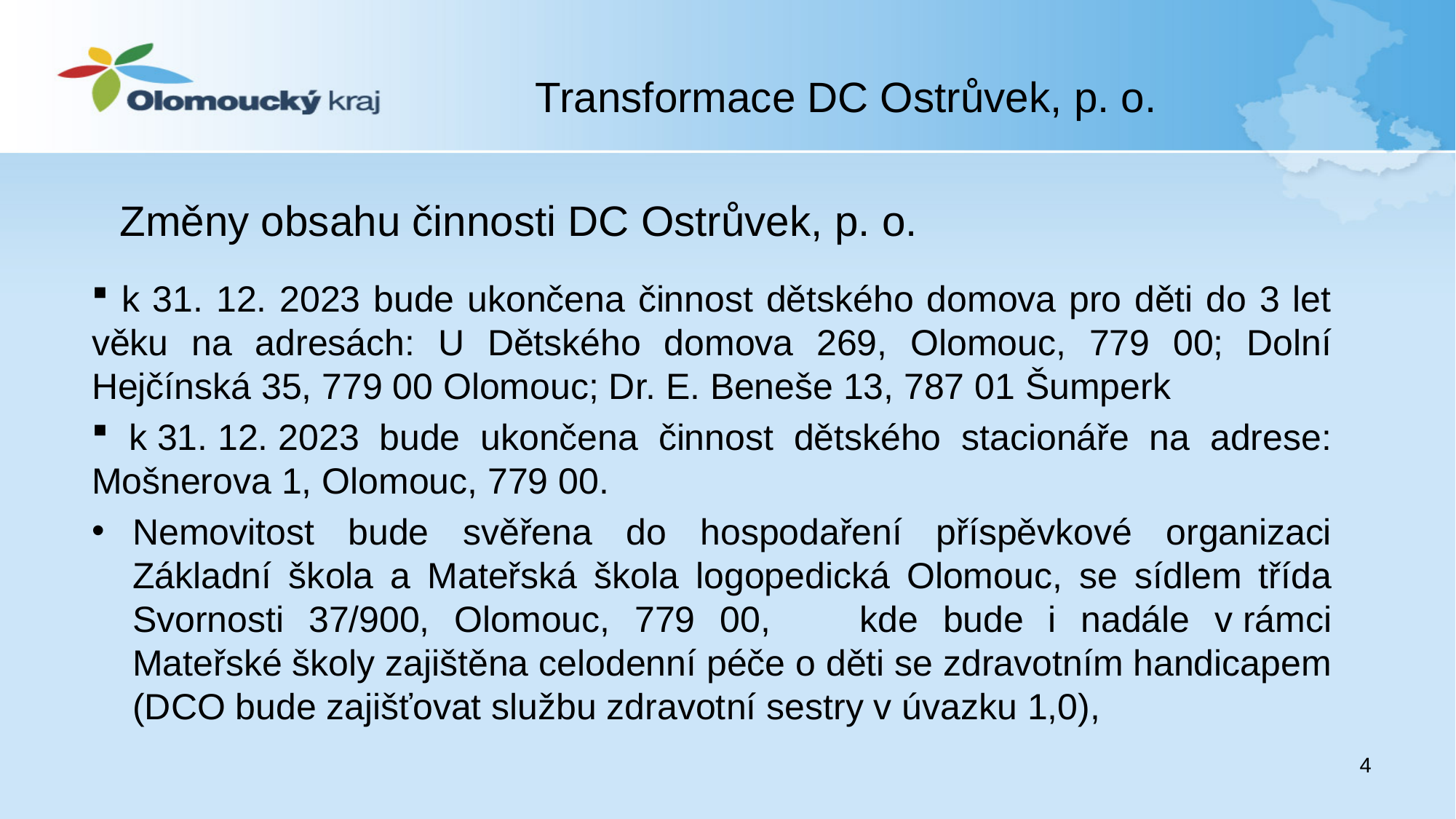

Transformace DC Ostrůvek, p. o.
Změny obsahu činnosti DC Ostrůvek, p. o.
#
 k 31. 12. 2023 bude ukončena činnost dětského domova pro děti do 3 let věku na adresách: U Dětského domova 269, Olomouc, 779 00; Dolní Hejčínská 35, 779 00 Olomouc; Dr. E. Beneše 13, 787 01 Šumperk
 k 31. 12. 2023 bude ukončena činnost dětského stacionáře na adrese: Mošnerova 1, Olomouc, 779 00.
Nemovitost bude svěřena do hospodaření příspěvkové organizaci Základní škola a Mateřská škola logopedická Olomouc, se sídlem třída Svornosti 37/900, Olomouc, 779 00, 	kde bude i nadále v rámci Mateřské školy zajištěna celodenní péče o děti se zdravotním handicapem (DCO bude zajišťovat službu zdravotní sestry v úvazku 1,0),

4